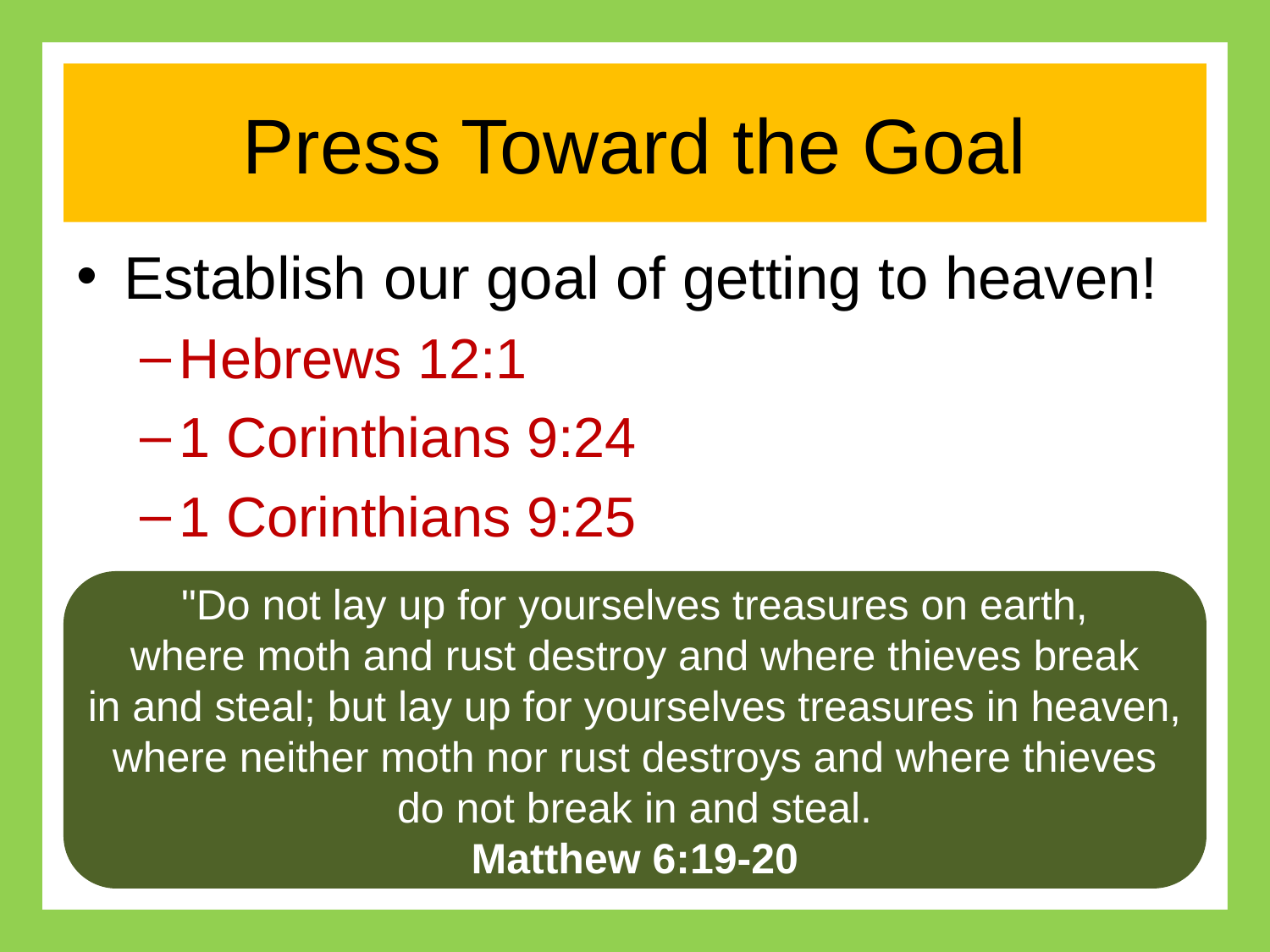

# Press Toward the Goal
Establish our goal of getting to heaven!
Hebrews 12:1
1 Corinthians 9:24
1 Corinthians 9:25

"Do not lay up for yourselves treasures on earth,
where moth and rust destroy and where thieves break
in and steal; but lay up for yourselves treasures in heaven, where neither moth nor rust destroys and where thieves
do not break in and steal.
Matthew 6:19-20